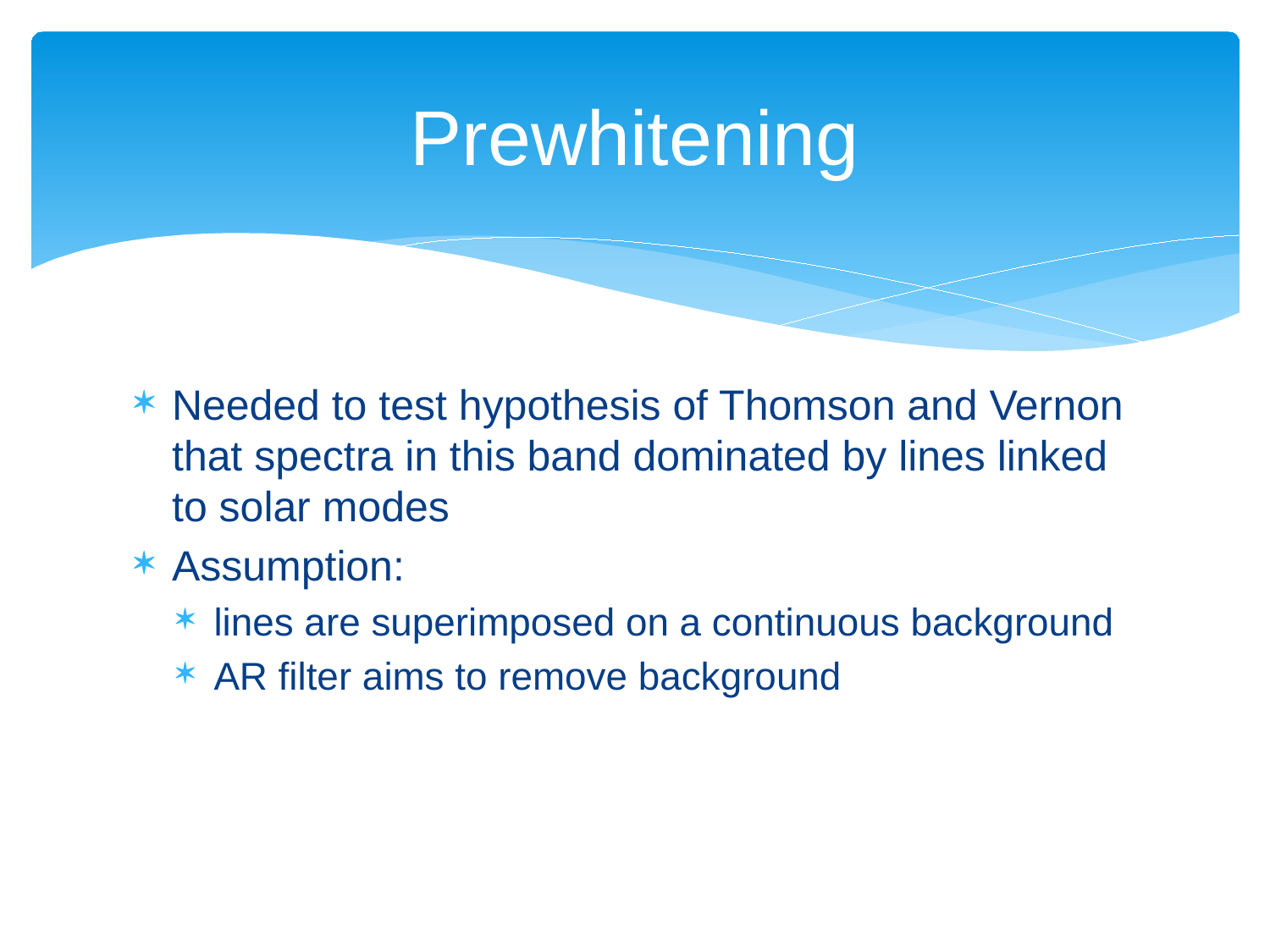

# Prewhitening
Needed to test hypothesis of Thomson and Vernon that spectra in this band dominated by lines linked to solar modes
Assumption:
lines are superimposed on a continuous background
AR filter aims to remove background